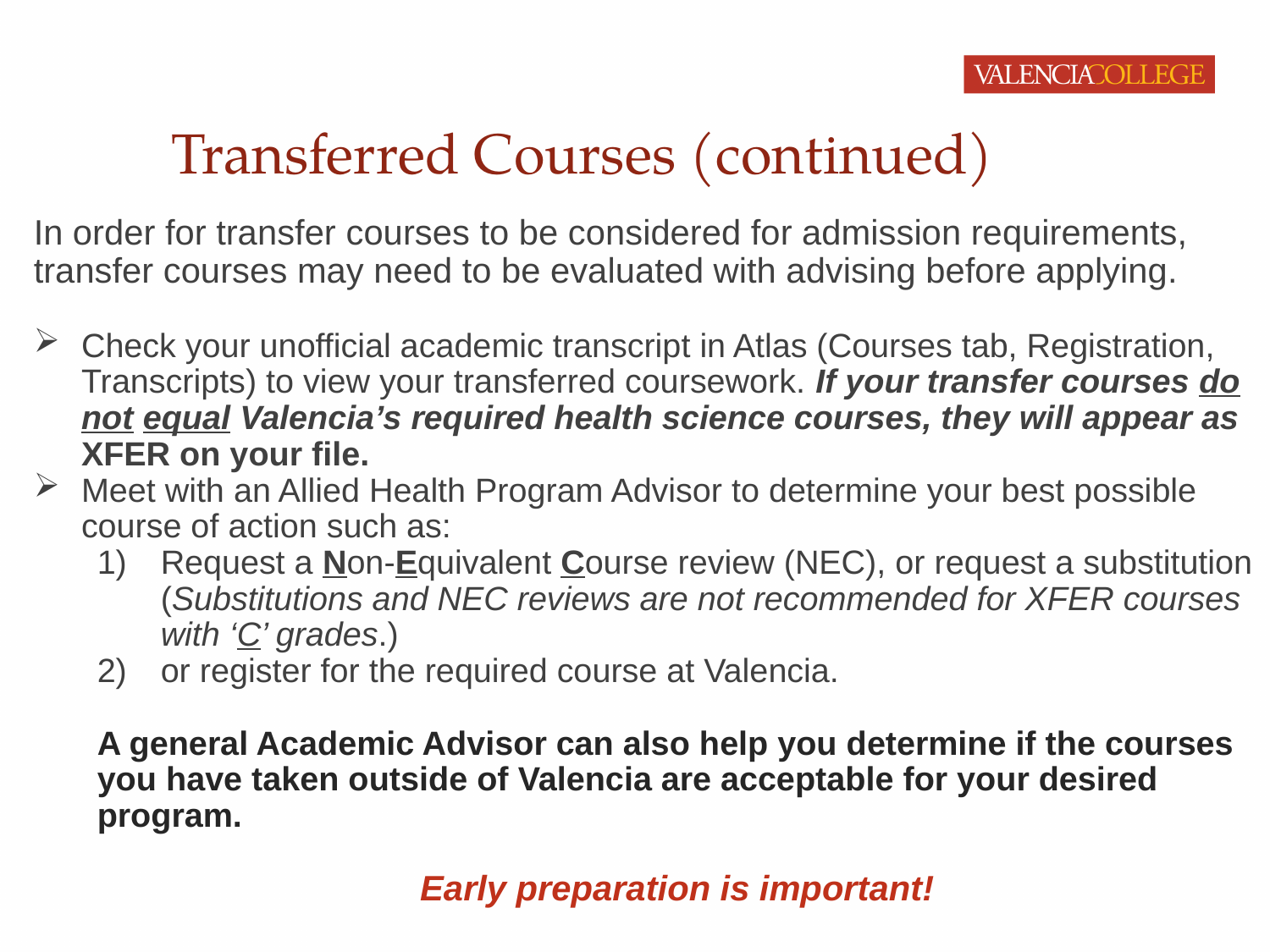

# Transferred Courses (continued)
In order for transfer courses to be considered for admission requirements, transfer courses may need to be evaluated with advising before applying.

Check your unofficial academic transcript in Atlas (Courses tab, Registration, Transcripts) to view your transferred coursework. If your transfer courses do not equal Valencia’s required health science courses, they will appear as XFER on your file.
Meet with an Allied Health Program Advisor to determine your best possible course of action such as:
Request a Non-Equivalent Course review (NEC), or request a substitution (Substitutions and NEC reviews are not recommended for XFER courses with ‘C’ grades.)
or register for the required course at Valencia.

A general Academic Advisor can also help you determine if the courses you have taken outside of Valencia are acceptable for your desired program.

Early preparation is important!